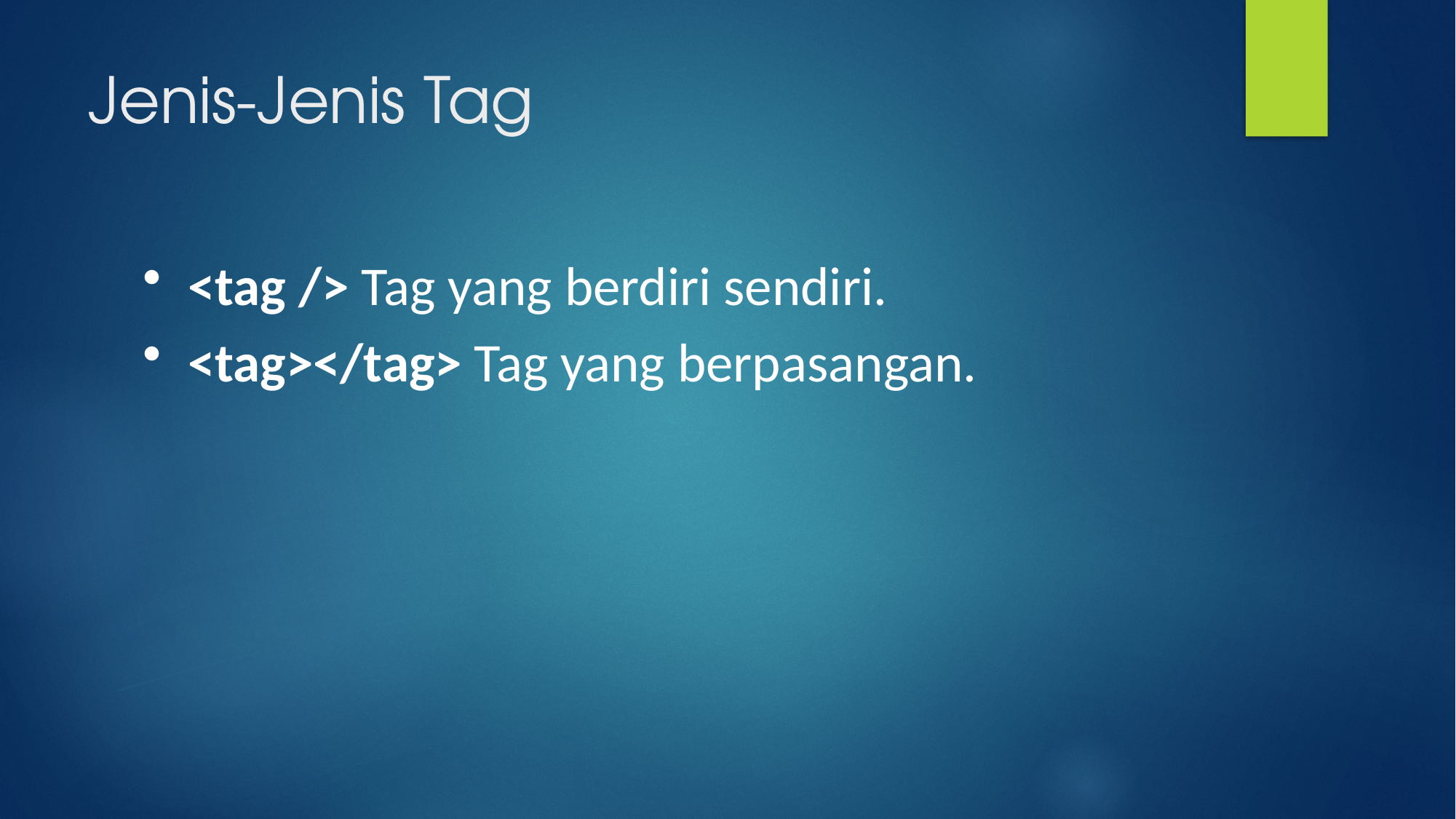

# Jenis-Jenis Tag
<tag /> Tag yang berdiri sendiri.
<tag></tag> Tag yang berpasangan.